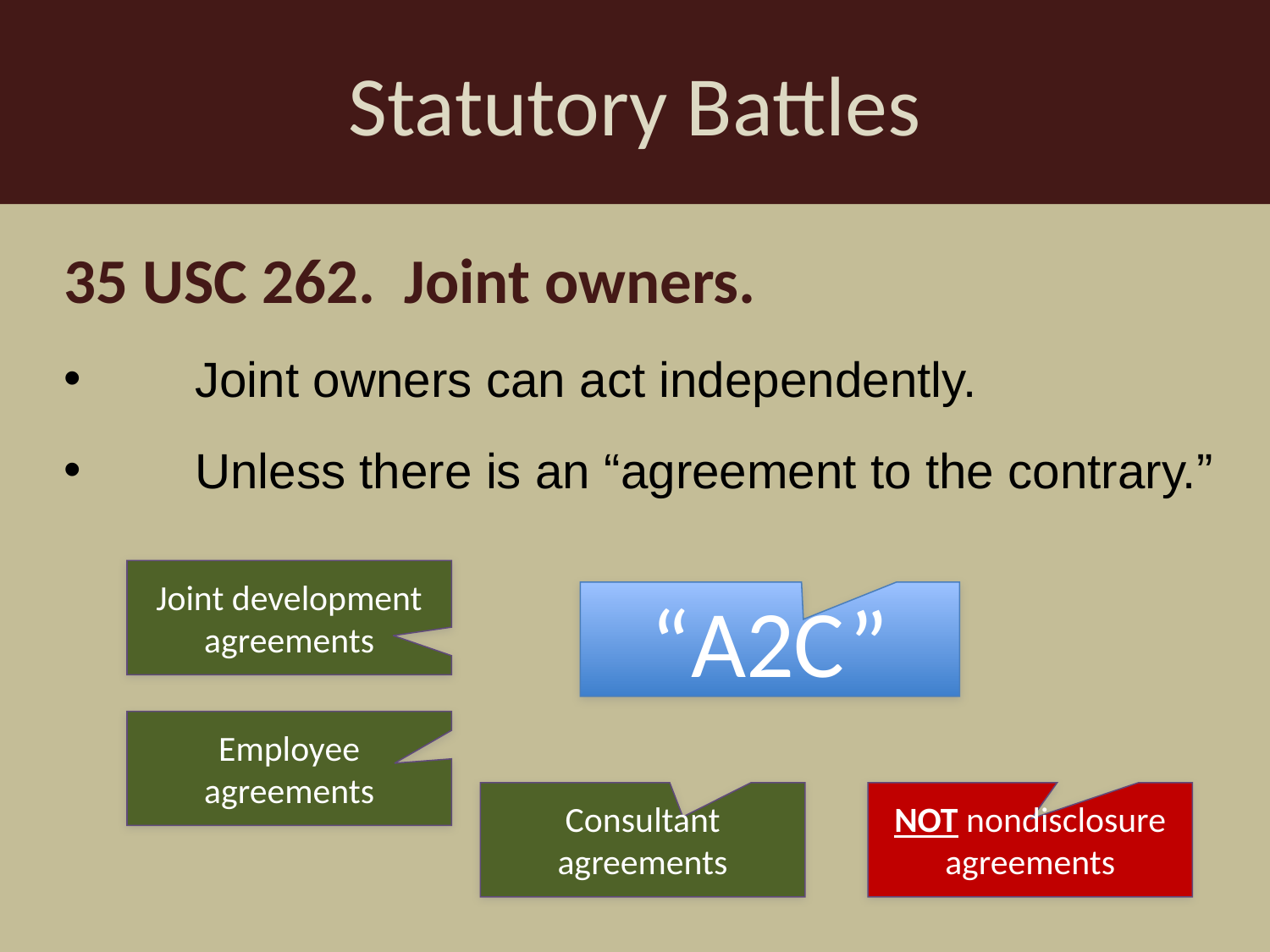

Statutory Battles
35 USC 262.  Joint owners.
      Joint owners can act independently.
      Unless there is an “agreement to the contrary.”
Joint development agreements
“A2C”
Employee agreements
Consultant agreements
NOT nondisclosure agreements